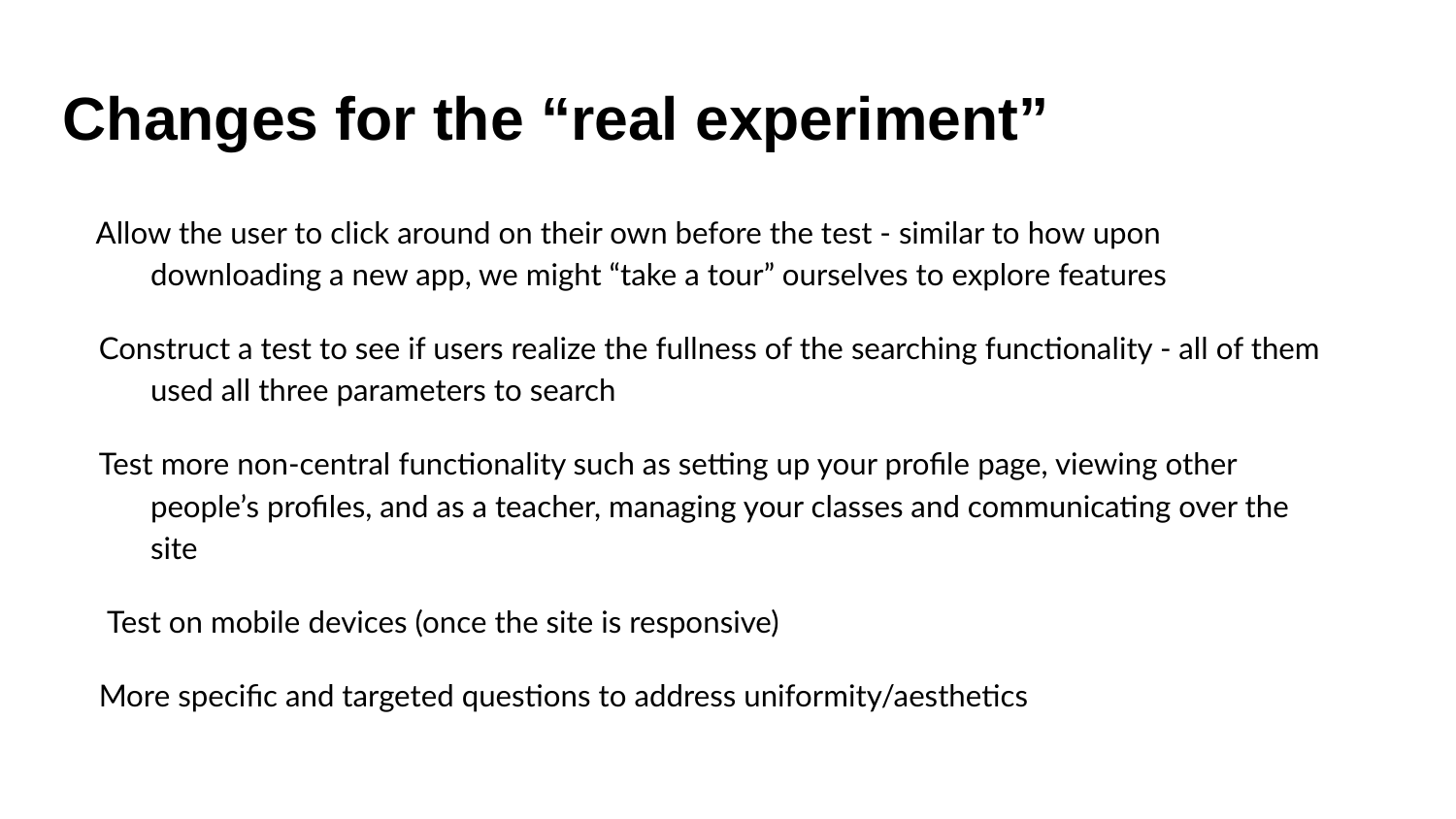

# Changes for the “real experiment”
Allow the user to click around on their own before the test - similar to how upon downloading a new app, we might “take a tour” ourselves to explore features
Construct a test to see if users realize the fullness of the searching functionality - all of them used all three parameters to search
Test more non-central functionality such as setting up your profile page, viewing other people’s profiles, and as a teacher, managing your classes and communicating over the site
 Test on mobile devices (once the site is responsive)
More specific and targeted questions to address uniformity/aesthetics